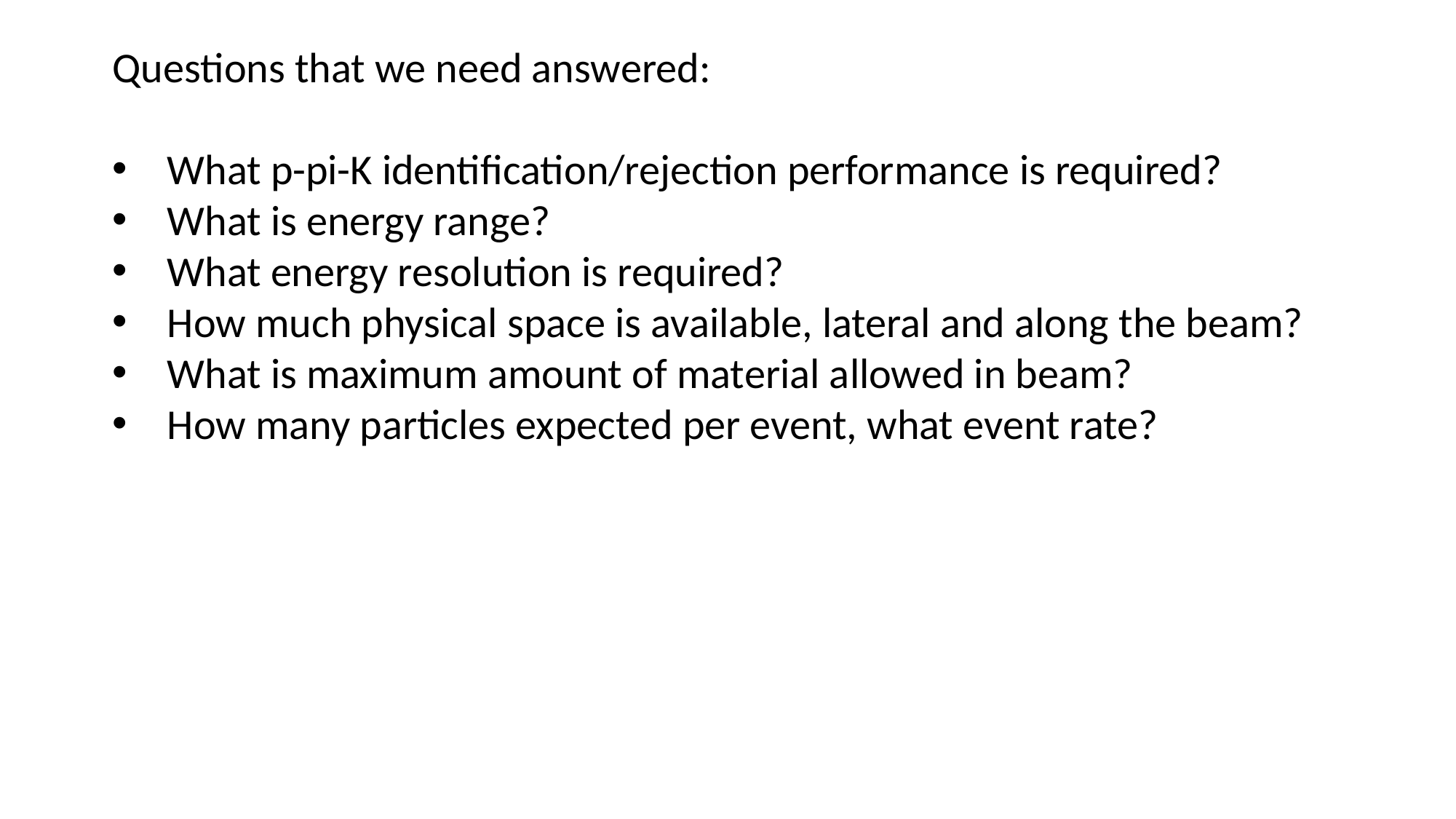

Questions that we need answered:

What p-pi-K identification/rejection performance is required?
What is energy range?
What energy resolution is required?
How much physical space is available, lateral and along the beam?
What is maximum amount of material allowed in beam?
How many particles expected per event, what event rate?